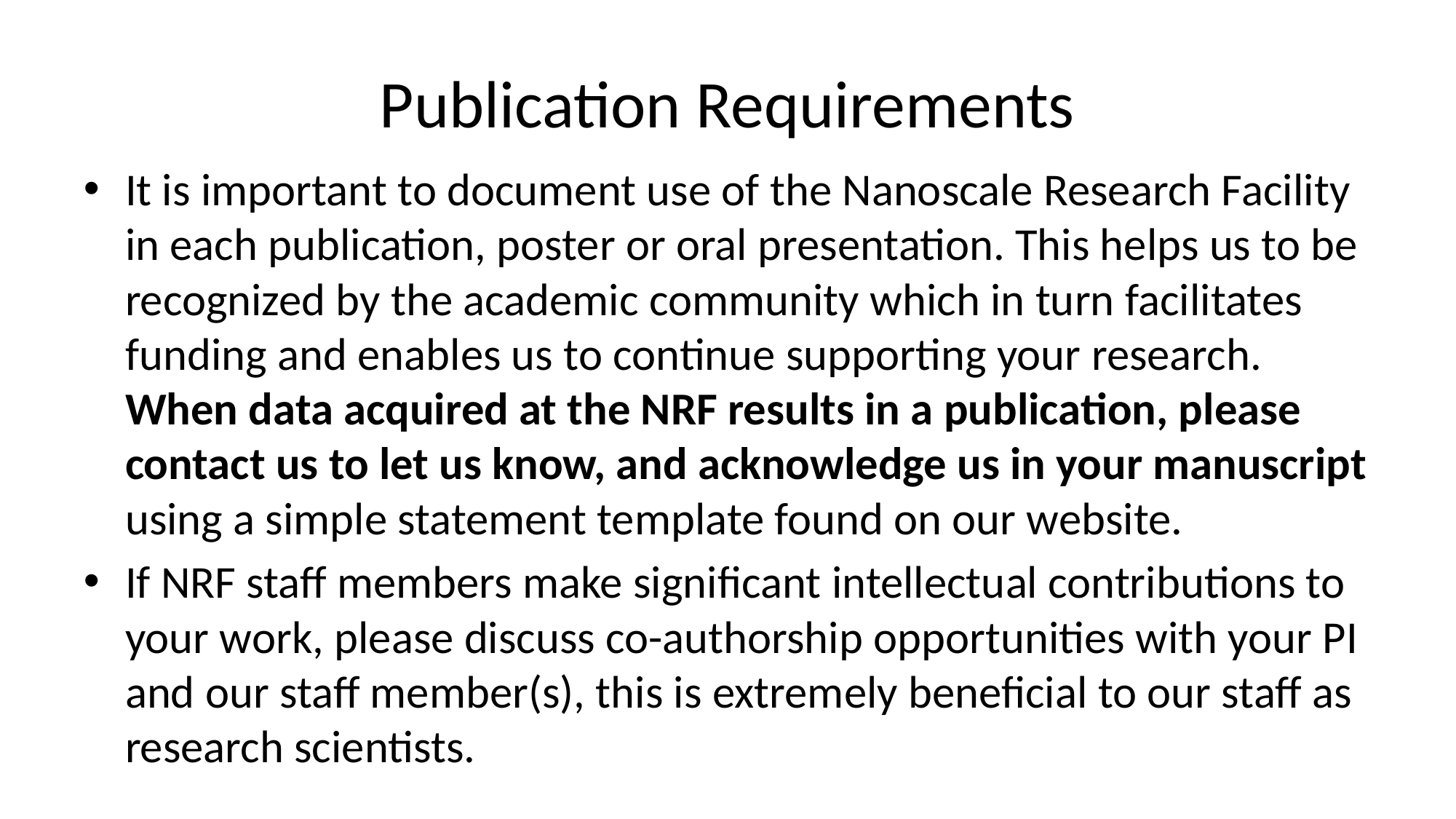

# Publication Requirements
It is important to document use of the Nanoscale Research Facility in each publication, poster or oral presentation. This helps us to be recognized by the academic community which in turn facilitates funding and enables us to continue supporting your research. When data acquired at the NRF results in a publication, please contact us to let us know, and acknowledge us in your manuscript using a simple statement template found on our website.
If NRF staff members make significant intellectual contributions to your work, please discuss co-authorship opportunities with your PI and our staff member(s), this is extremely beneficial to our staff as research scientists.